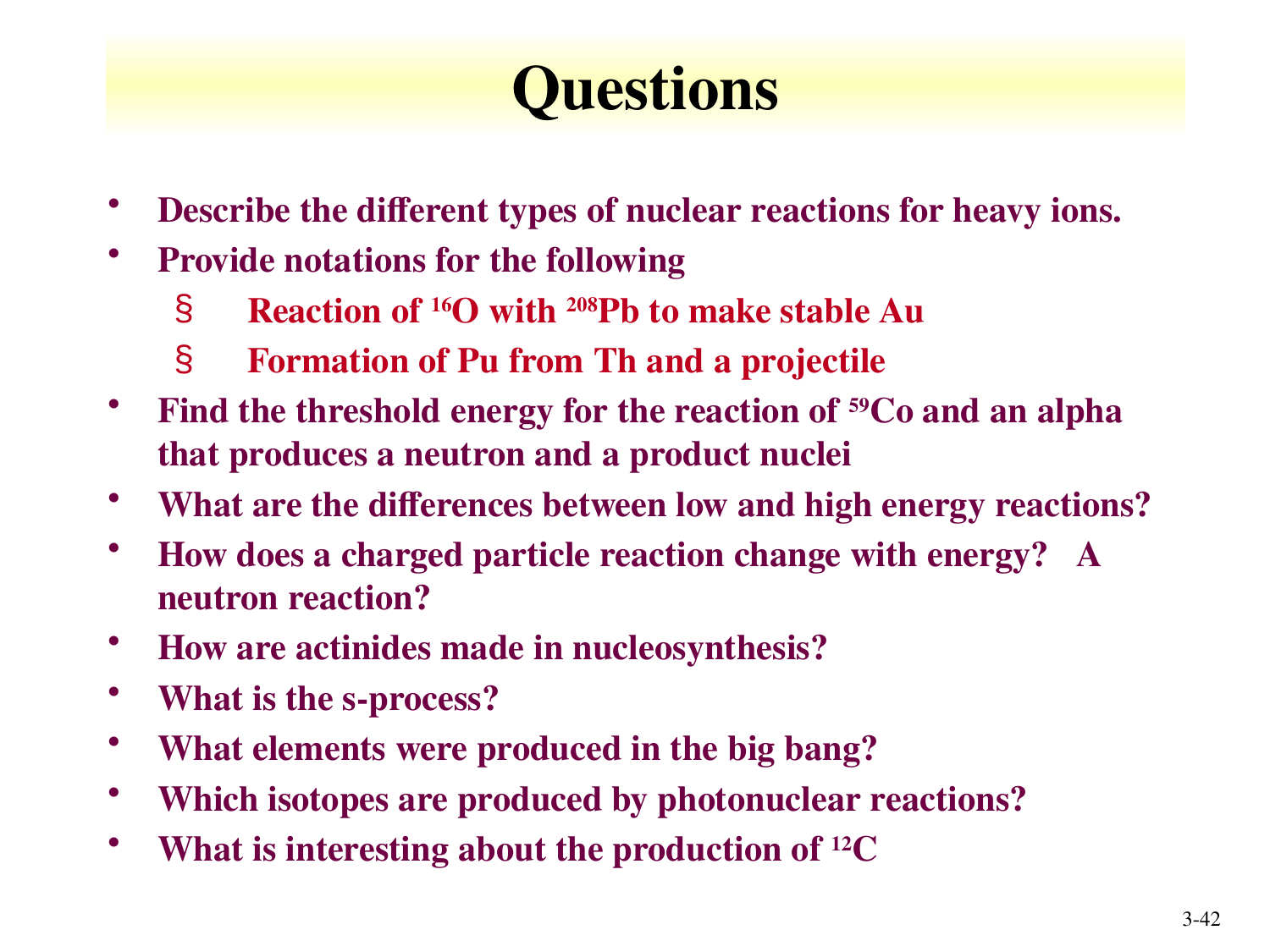

# Questions
Describe the different types of nuclear reactions for heavy ions.
Provide notations for the following
Reaction of 16O with 208Pb to make stable Au
Formation of Pu from Th and a projectile
Find the threshold energy for the reaction of 59Co and an alpha that produces a neutron and a product nuclei
What are the differences between low and high energy reactions?
How does a charged particle reaction change with energy?   A neutron reaction?
How are actinides made in nucleosynthesis?
What is the s-process?
What elements were produced in the big bang?
Which isotopes are produced by photonuclear reactions?
What is interesting about the production of 12C